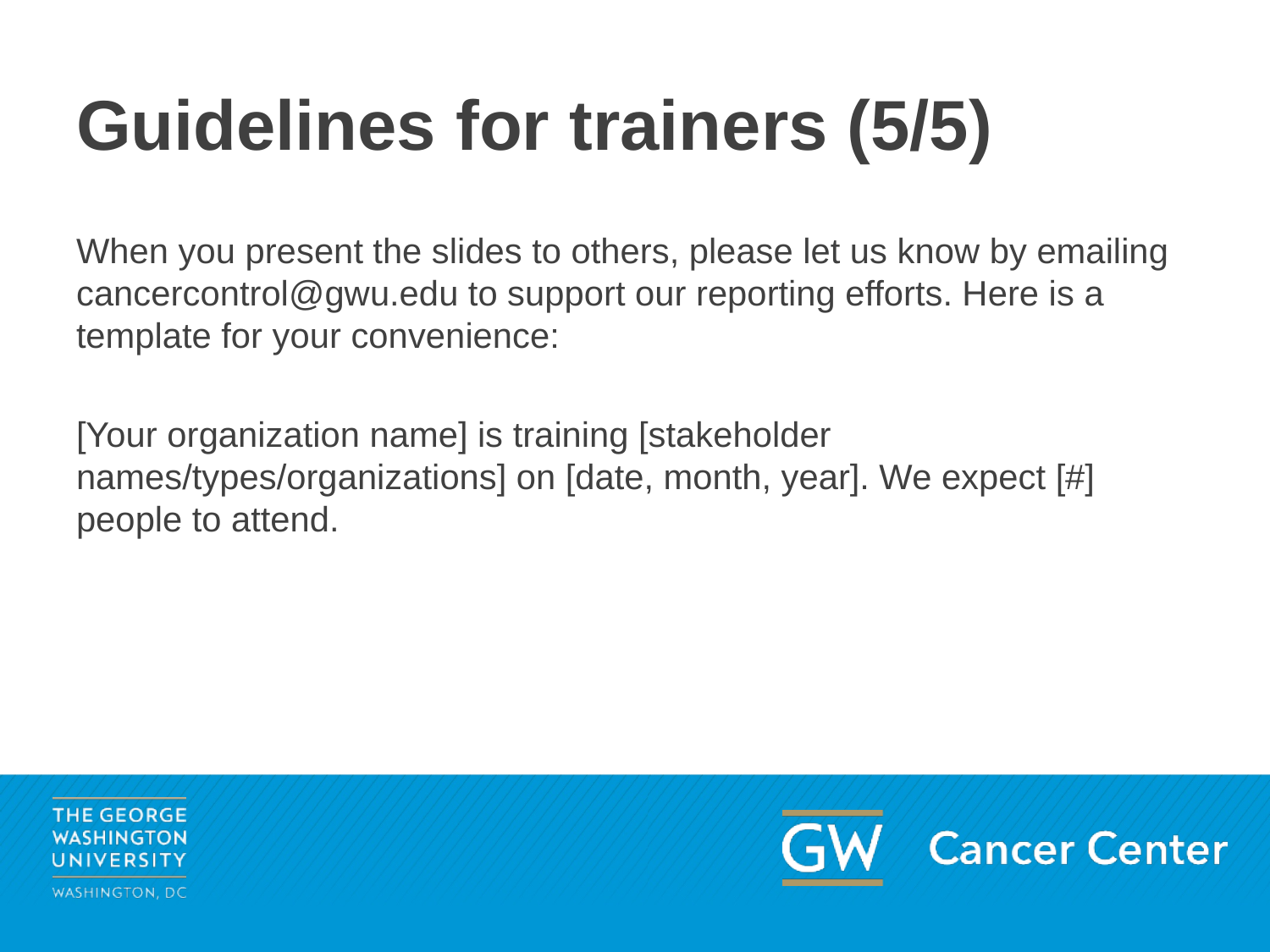

# Guidelines for trainers (5/5)
When you present the slides to others, please let us know by emailing cancercontrol@gwu.edu to support our reporting efforts. Here is a template for your convenience:

[Your organization name] is training [stakeholder names/types/organizations] on [date, month, year]. We expect [#] people to attend.